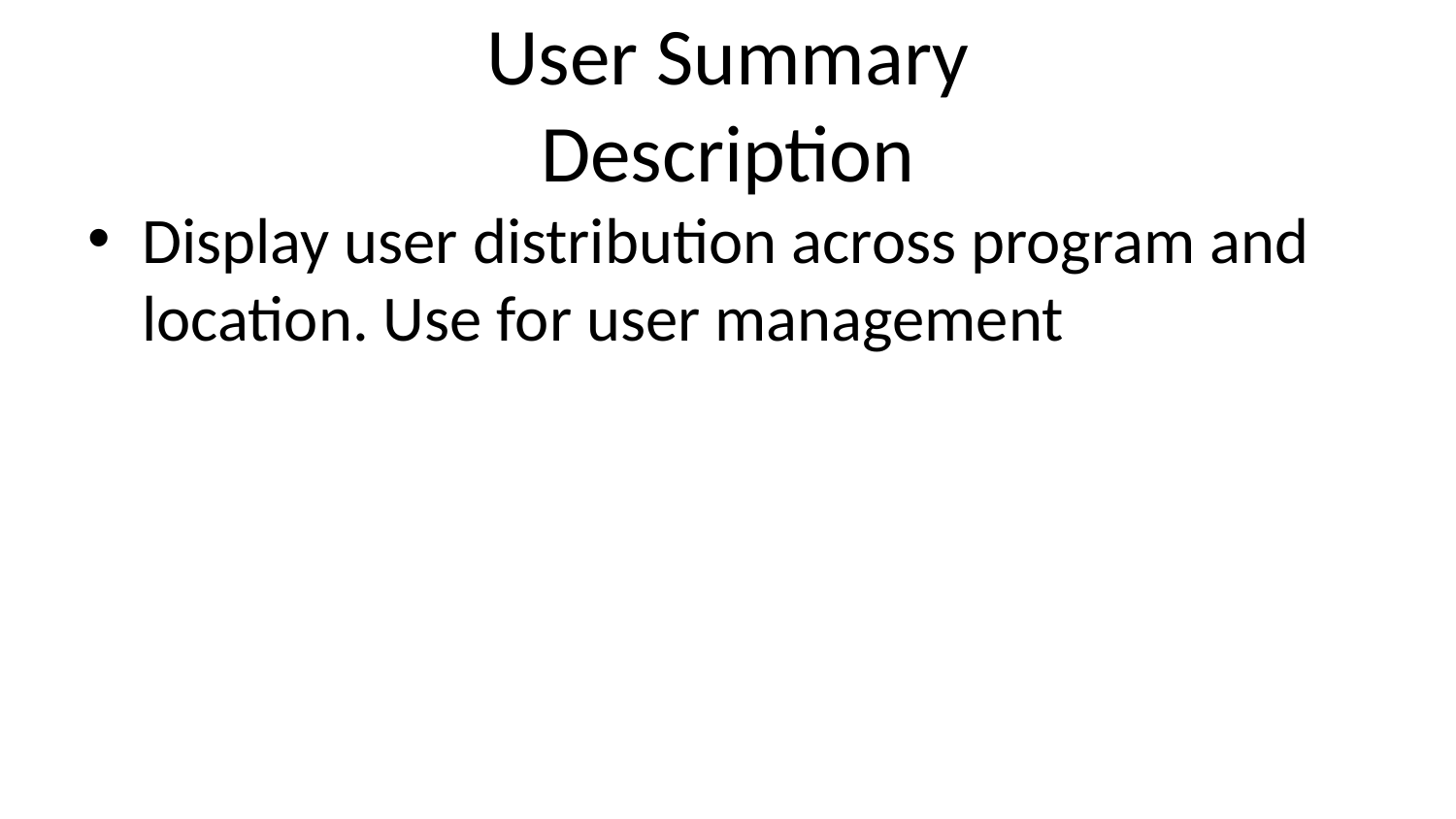

# User Summary Description
Display user distribution across program and location. Use for user management